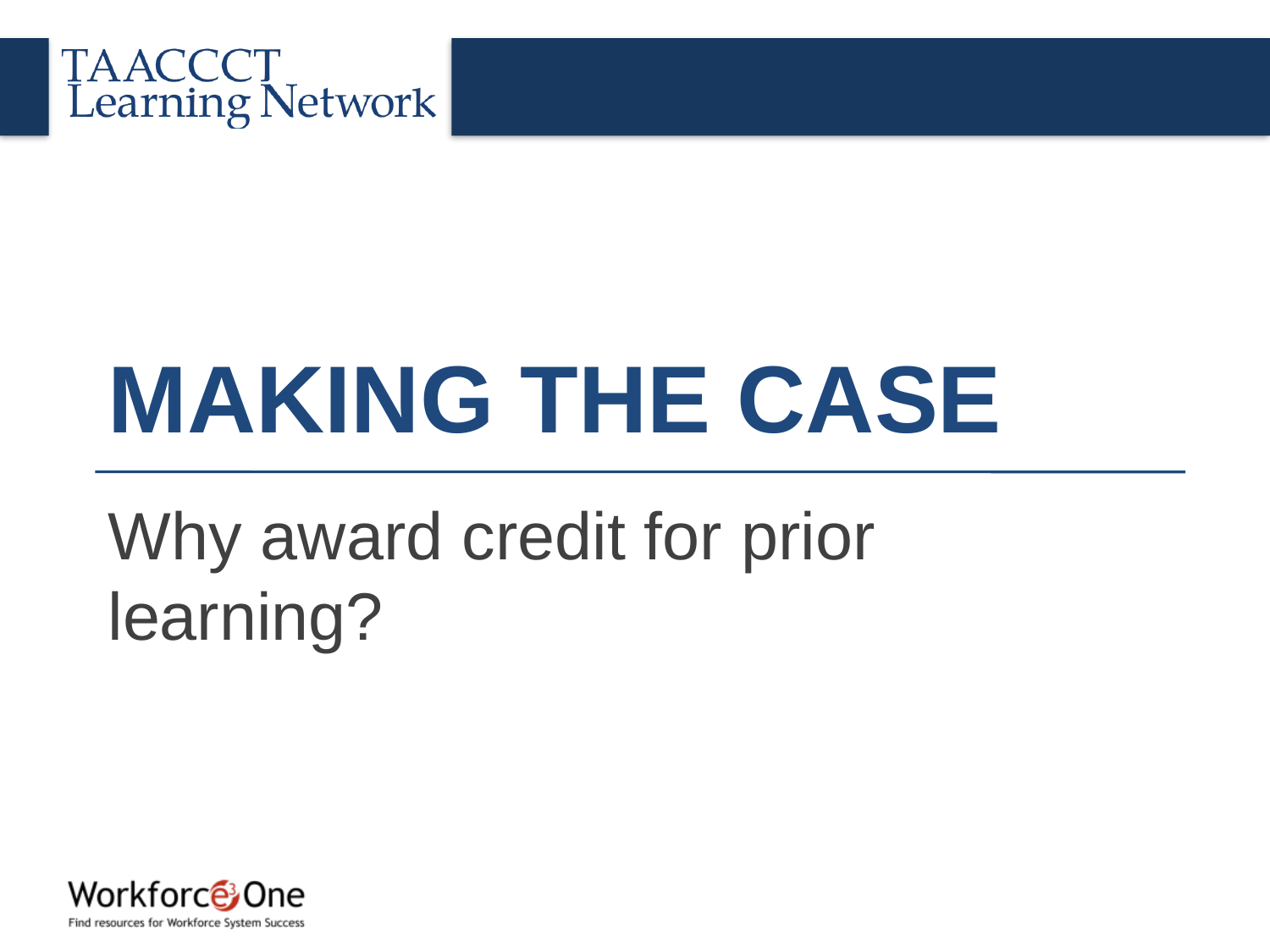

# Making the Case
Why award credit for prior learning?